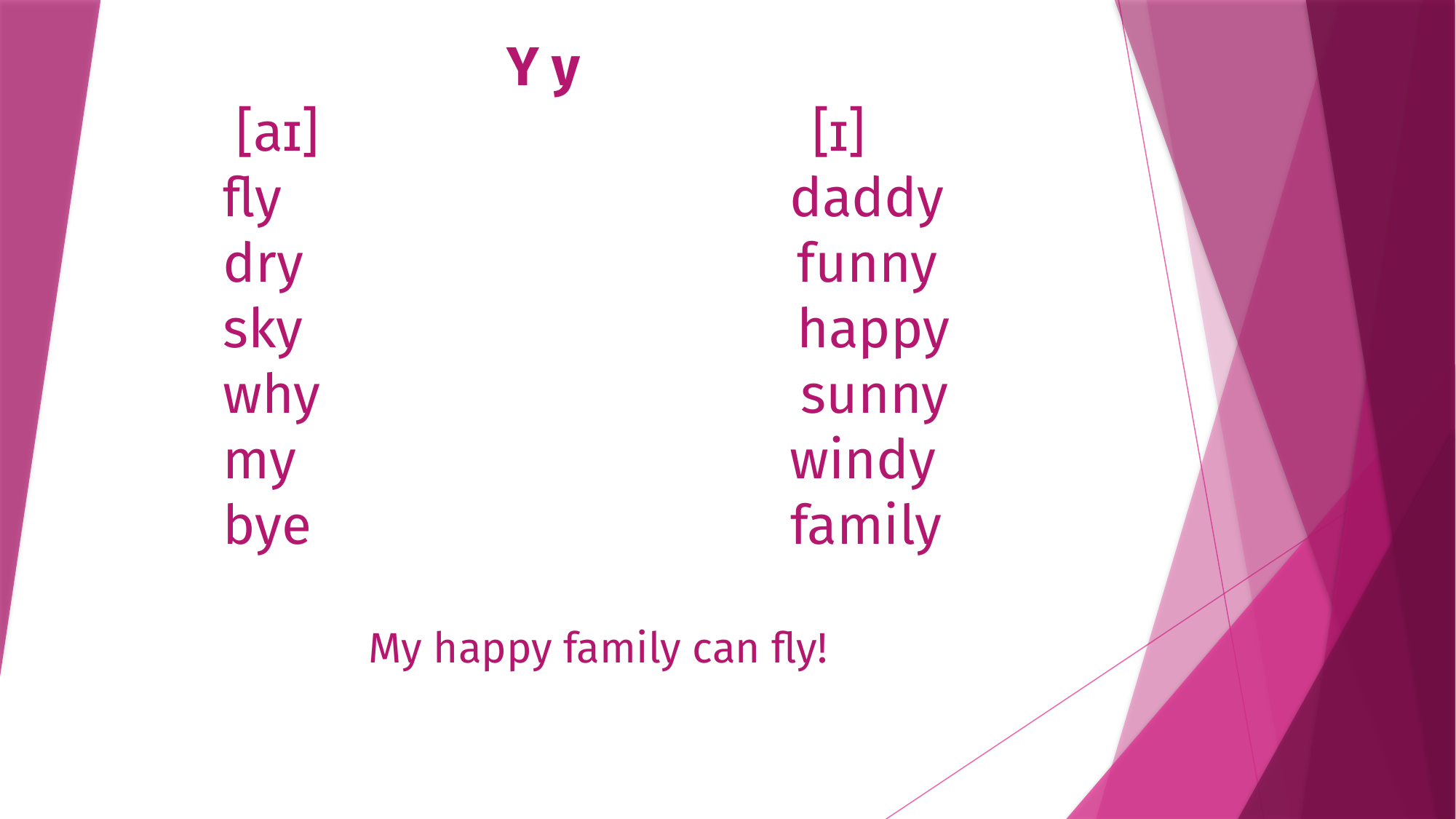

# Y y [aɪ]                                  [ɪ] fly                                   daddy dry                                  funny sky                                  happy why                                 sunny my                                  windy bye                                 family
My happy family can fly!